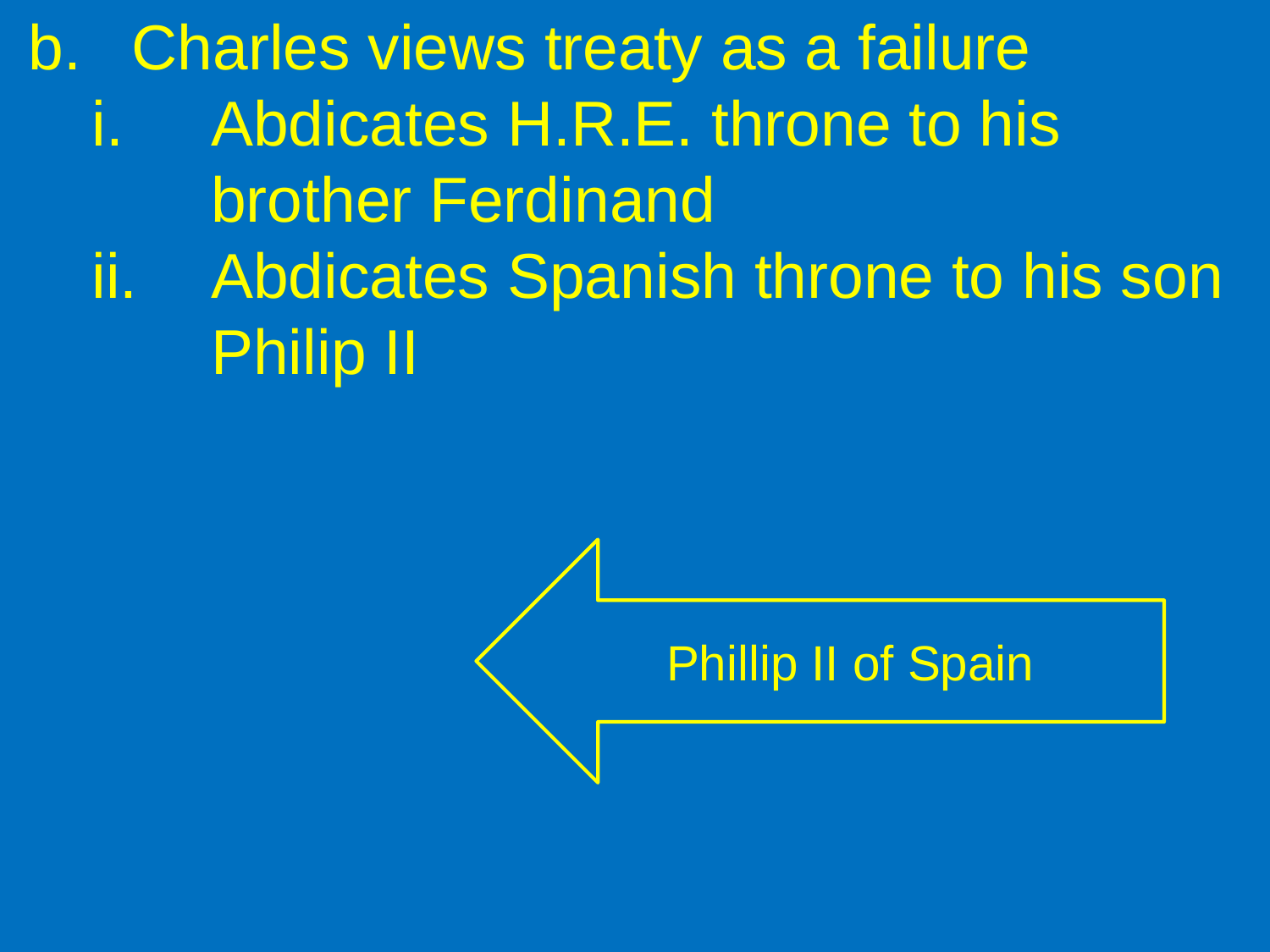

Charles views treaty as a failure
Abdicates H.R.E. throne to his brother Ferdinand
Abdicates Spanish throne to his son Philip II

Phillip II of Spain